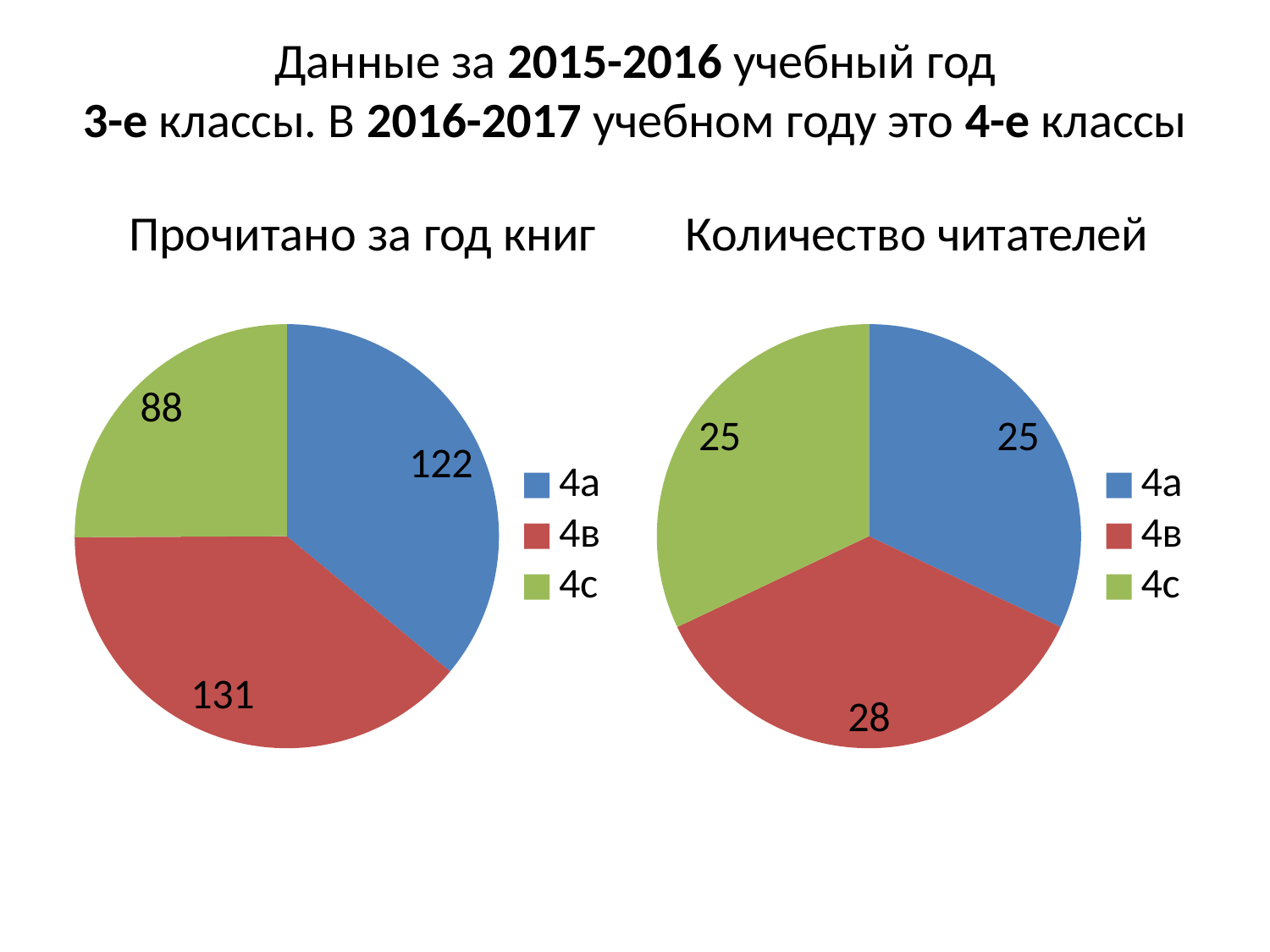

# Данные за 2015-2016 учебный год 3-е классы. В 2016-2017 учебном году это 4-е классы
Прочитано за год книг        Количество читателей

### Chart

| Category |  |
|---|---|
| 4а | 112.0 |
| 4в | 121.0 |
| 4с | 78.0 |

### Chart

| Category |  |
|---|---|
| 4а | 25.0 |
| 4в | 28.0 |
| 4с | 25.0 |